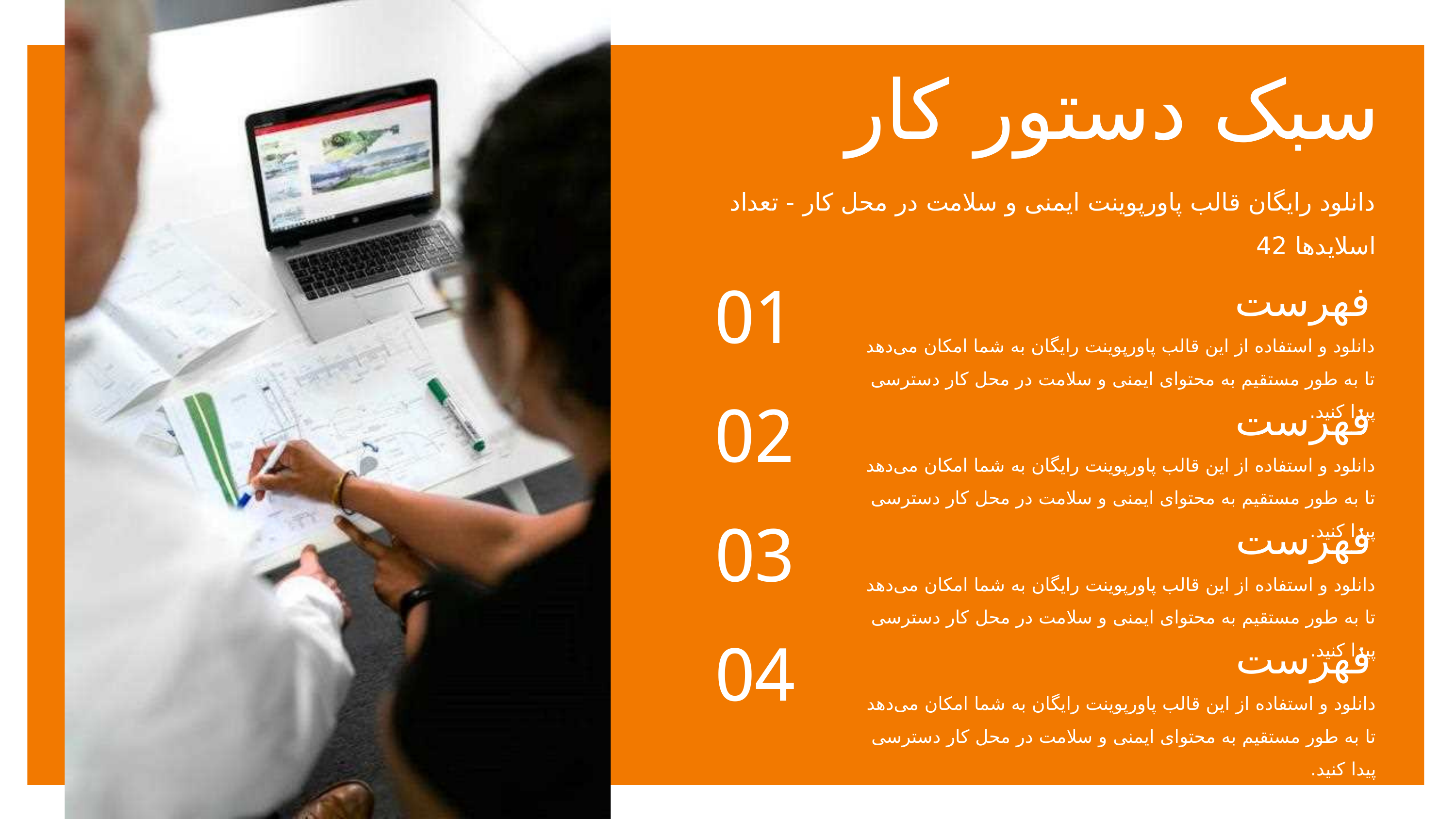

سبک دستور کار
دانلود رایگان قالب پاورپوینت ایمنی و سلامت در محل کار - تعداد اسلایدها 42
01
فهرست
دانلود و استفاده از این قالب پاورپوینت رایگان به شما امکان می‌دهد تا به طور مستقیم به محتوای ایمنی و سلامت در محل کار دسترسی پیدا کنید.
02
فهرست
دانلود و استفاده از این قالب پاورپوینت رایگان به شما امکان می‌دهد تا به طور مستقیم به محتوای ایمنی و سلامت در محل کار دسترسی پیدا کنید.
03
فهرست
دانلود و استفاده از این قالب پاورپوینت رایگان به شما امکان می‌دهد تا به طور مستقیم به محتوای ایمنی و سلامت در محل کار دسترسی پیدا کنید.
04
فهرست
دانلود و استفاده از این قالب پاورپوینت رایگان به شما امکان می‌دهد تا به طور مستقیم به محتوای ایمنی و سلامت در محل کار دسترسی پیدا کنید.